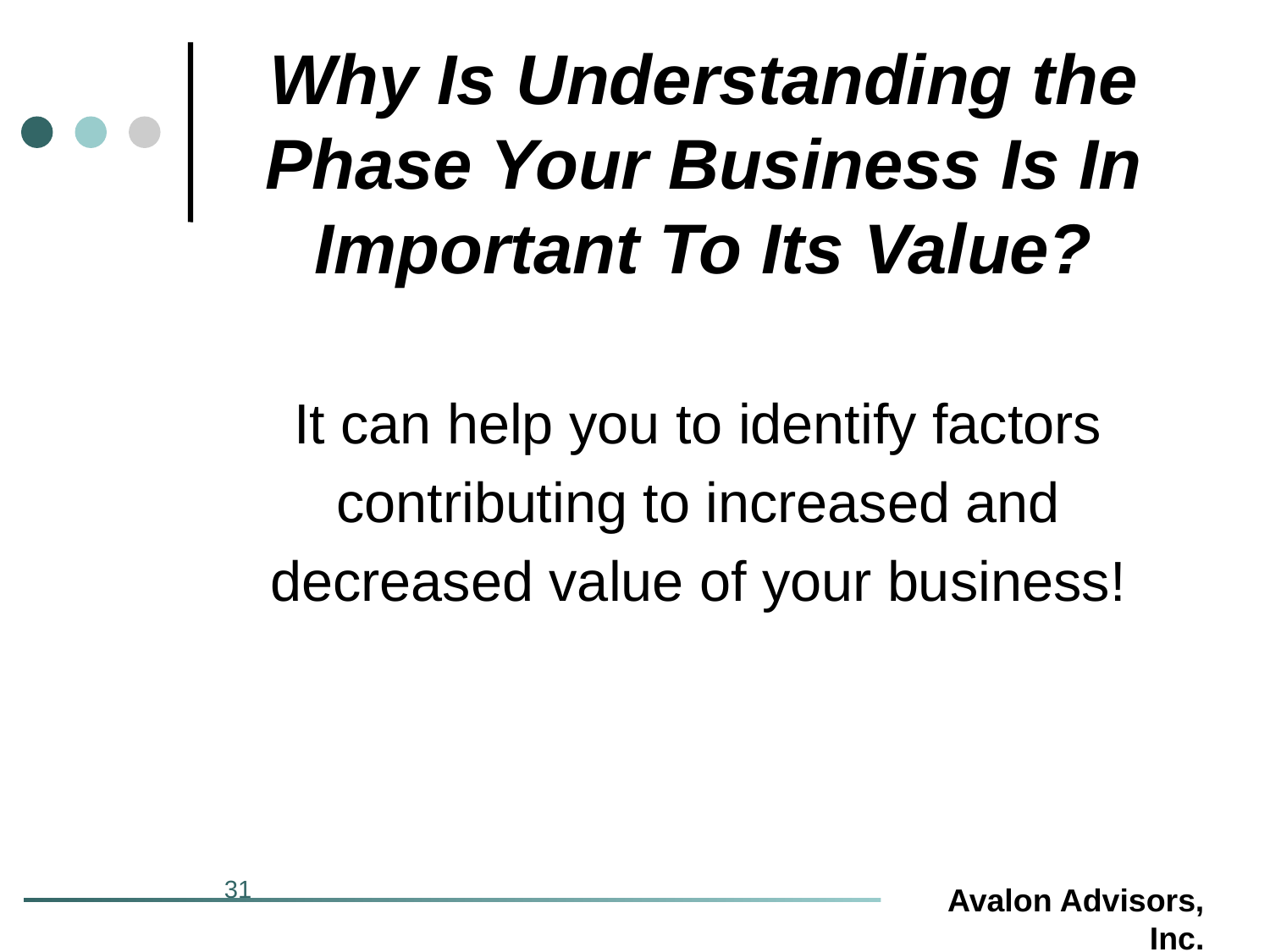

# Why Is Understanding the Phase Your Business Is In Important To Its Value?
It can help you to identify factors
contributing to increased and
decreased value of your business!

31
Avalon Advisors, Inc.